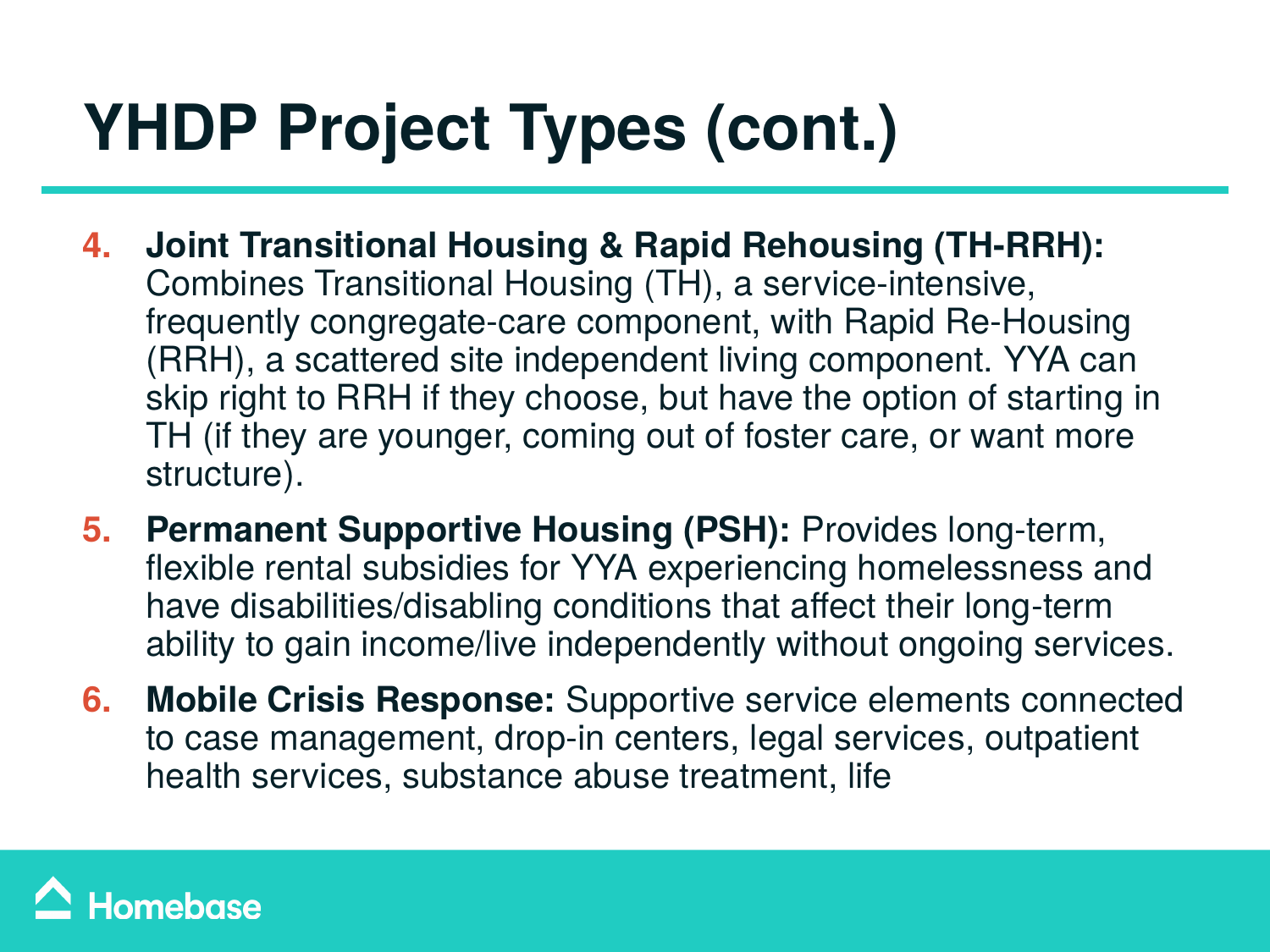

YHDP Project Types (cont.)
Joint Transitional Housing & Rapid Rehousing (TH-RRH): Combines Transitional Housing (TH), a service-intensive, frequently congregate-care component, with Rapid Re-Housing (RRH), a scattered site independent living component. YYA can skip right to RRH if they choose, but have the option of starting in TH (if they are younger, coming out of foster care, or want more structure).
Permanent Supportive Housing (PSH): Provides long-term, flexible rental subsidies for YYA experiencing homelessness and have disabilities/disabling conditions that affect their long-term ability to gain income/live independently without ongoing services.
Mobile Crisis Response: Supportive service elements connected to case management, drop-in centers, legal services, outpatient health services, substance abuse treatment, life